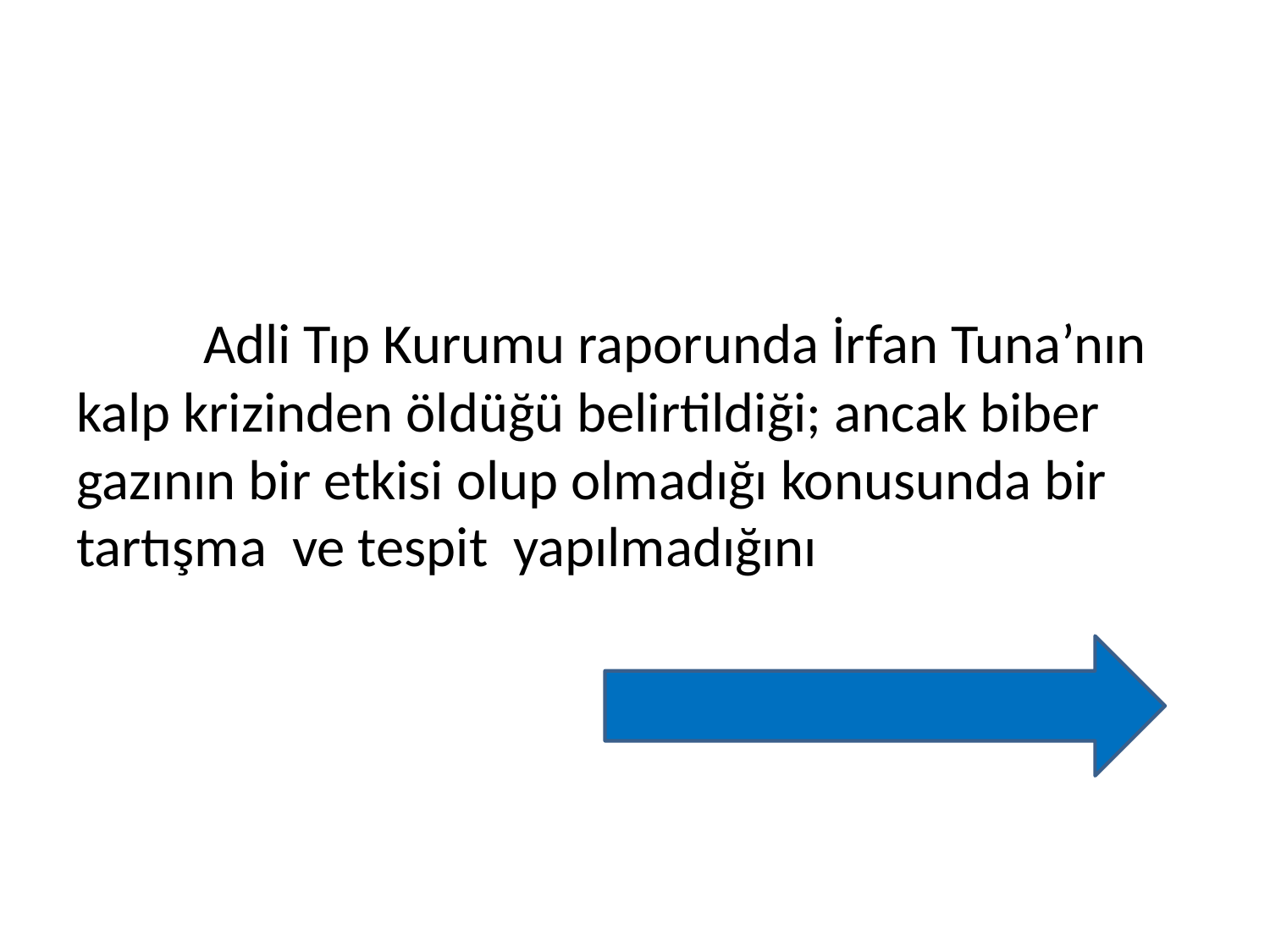

#

	Adli Tıp Kurumu raporunda İrfan Tuna’nın kalp krizinden öldüğü belirtildiği; ancak biber gazının bir etkisi olup olmadığı konusunda bir tartışma  ve tespit  yapılmadığını